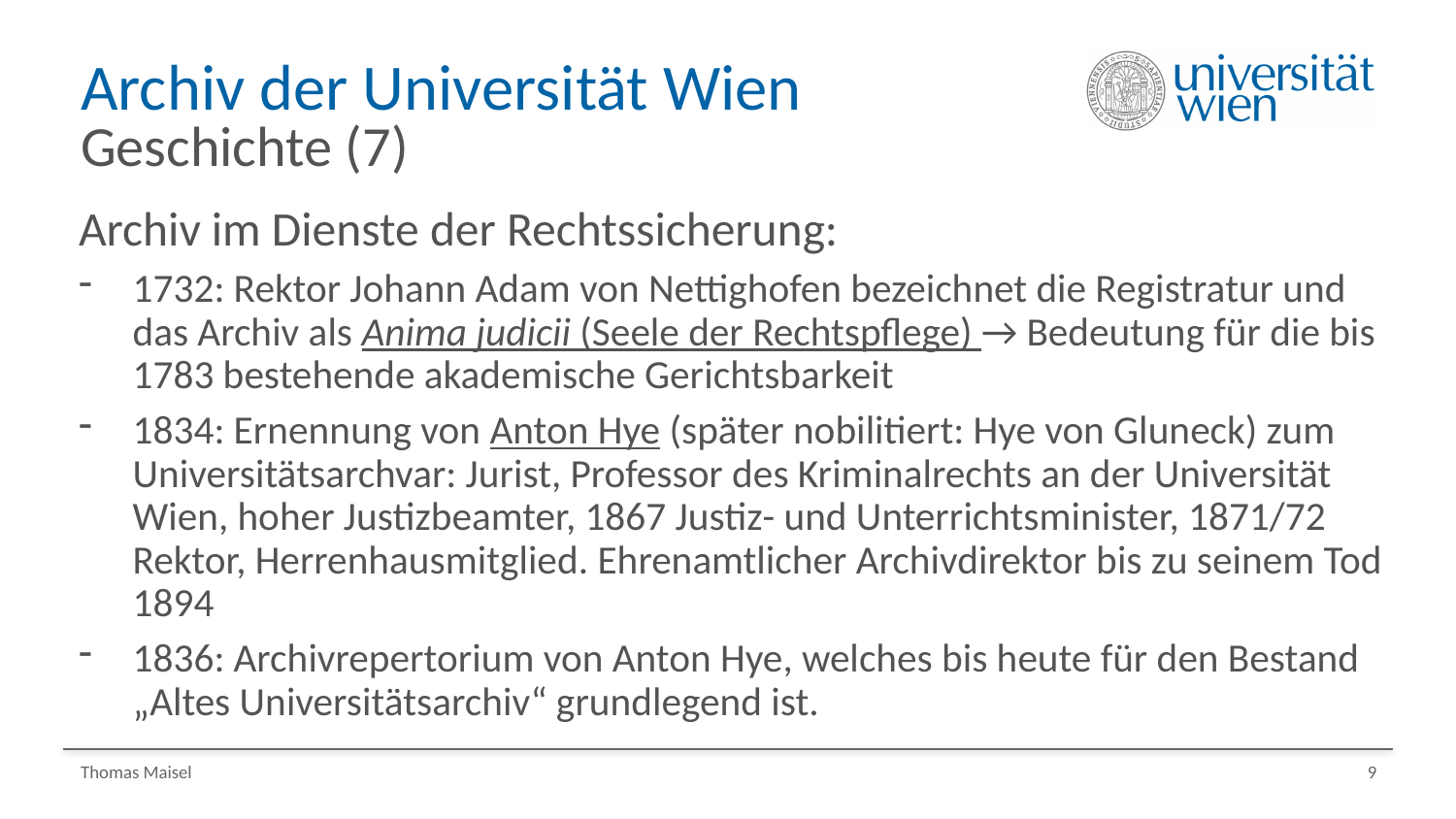

# Archiv der Universität Wien Geschichte (7)
Archiv im Dienste der Rechtssicherung:
1732: Rektor Johann Adam von Nettighofen bezeichnet die Registratur und das Archiv als Anima judicii (Seele der Rechtspflege) → Bedeutung für die bis 1783 bestehende akademische Gerichtsbarkeit
1834: Ernennung von Anton Hye (später nobilitiert: Hye von Gluneck) zum Universitätsarchvar: Jurist, Professor des Kriminalrechts an der Universität Wien, hoher Justizbeamter, 1867 Justiz- und Unterrichtsminister, 1871/72 Rektor, Herrenhausmitglied. Ehrenamtlicher Archivdirektor bis zu seinem Tod 1894
1836: Archivrepertorium von Anton Hye, welches bis heute für den Bestand „Altes Universitätsarchiv“ grundlegend ist.
Thomas Maisel
9